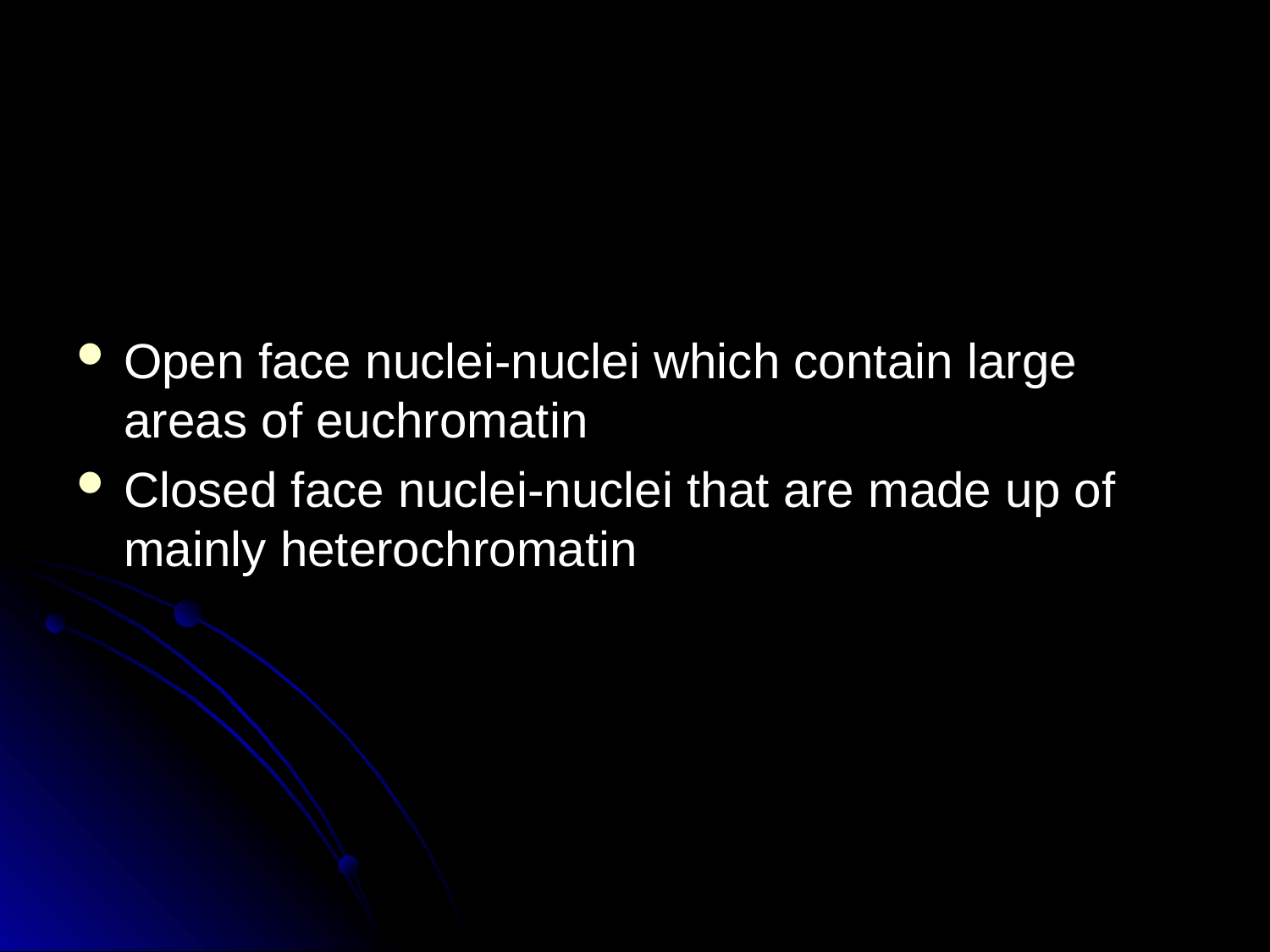

#

Open face nuclei-nuclei which contain large areas of euchromatin
Closed face nuclei-nuclei that are made up of mainly heterochromatin